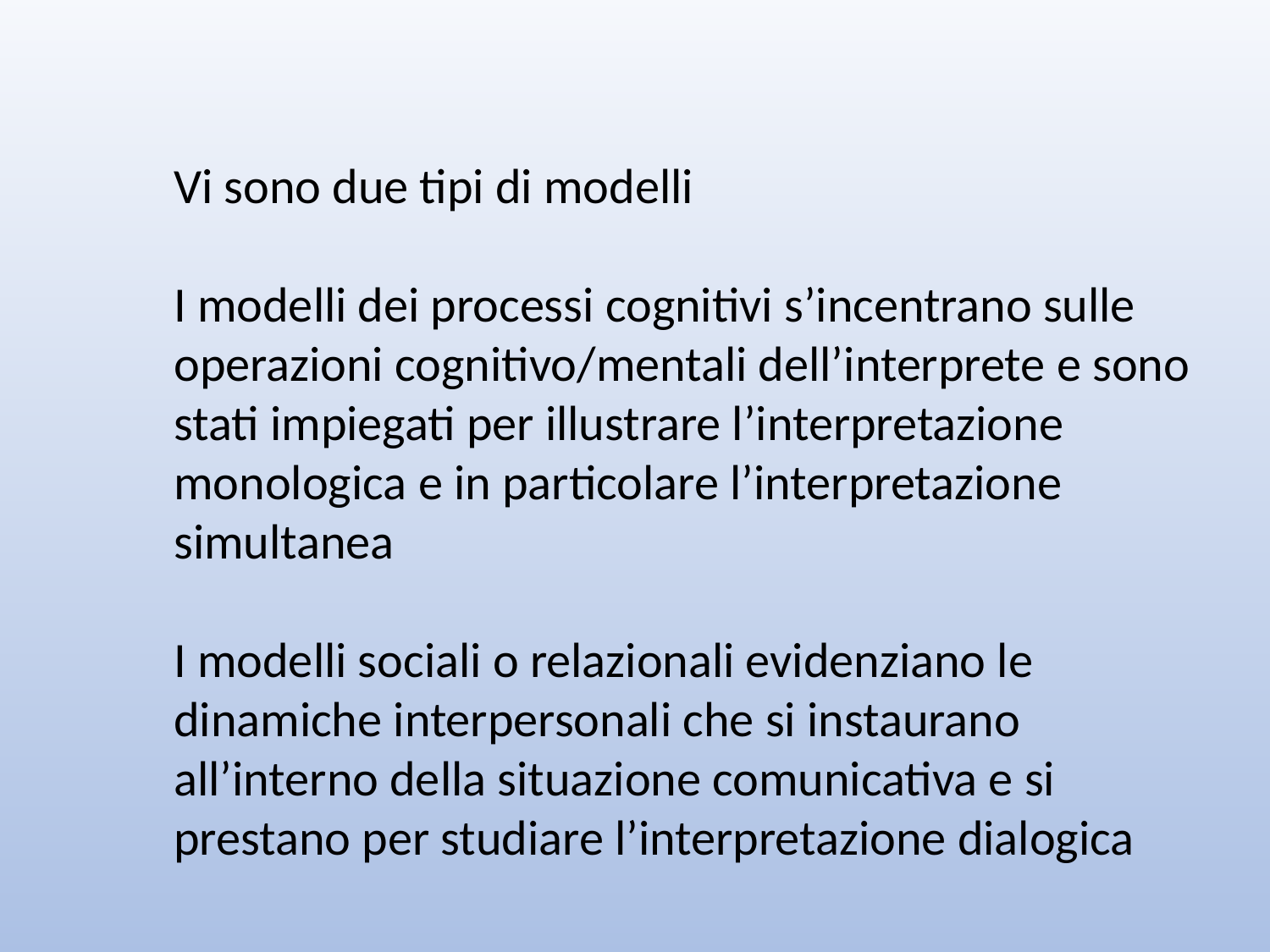

Vi sono due tipi di modelli

I modelli dei processi cognitivi s’incentrano sulle operazioni cognitivo/mentali dell’interprete e sono stati impiegati per illustrare l’interpretazione monologica e in particolare l’interpretazione simultanea

I modelli sociali o relazionali evidenziano le dinamiche interpersonali che si instaurano all’interno della situazione comunicativa e si prestano per studiare l’interpretazione dialogica